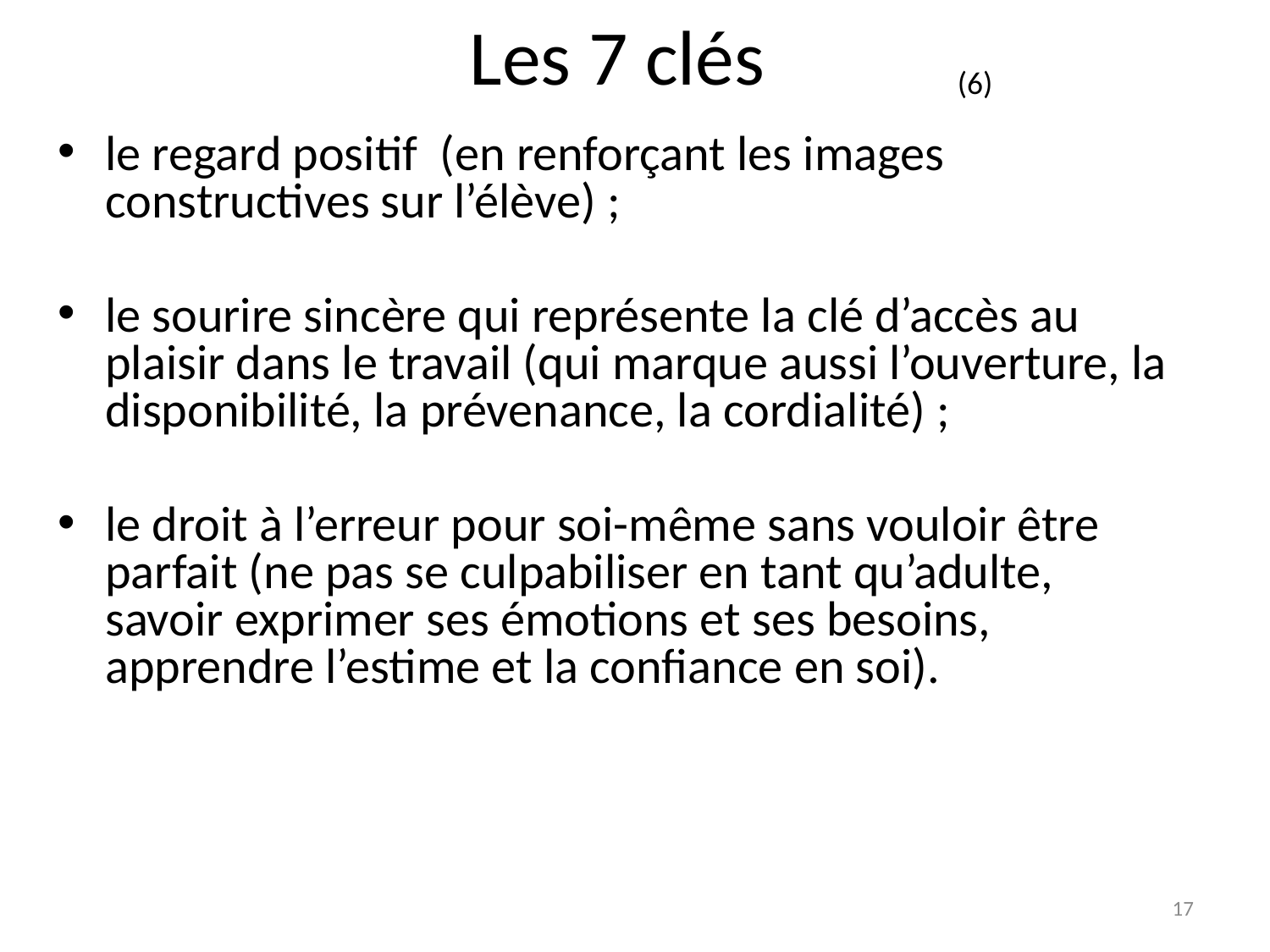

# Les 7 clés
(6)
le regard positif  (en renforçant les images constructives sur l’élève) ;

le sourire sincère qui représente la clé d’accès au plaisir dans le travail (qui marque aussi l’ouverture, la disponibilité, la prévenance, la cordialité) ;

le droit à l’erreur pour soi-même sans vouloir être parfait (ne pas se culpabiliser en tant qu’adulte, savoir exprimer ses émotions et ses besoins, apprendre l’estime et la confiance en soi).

17